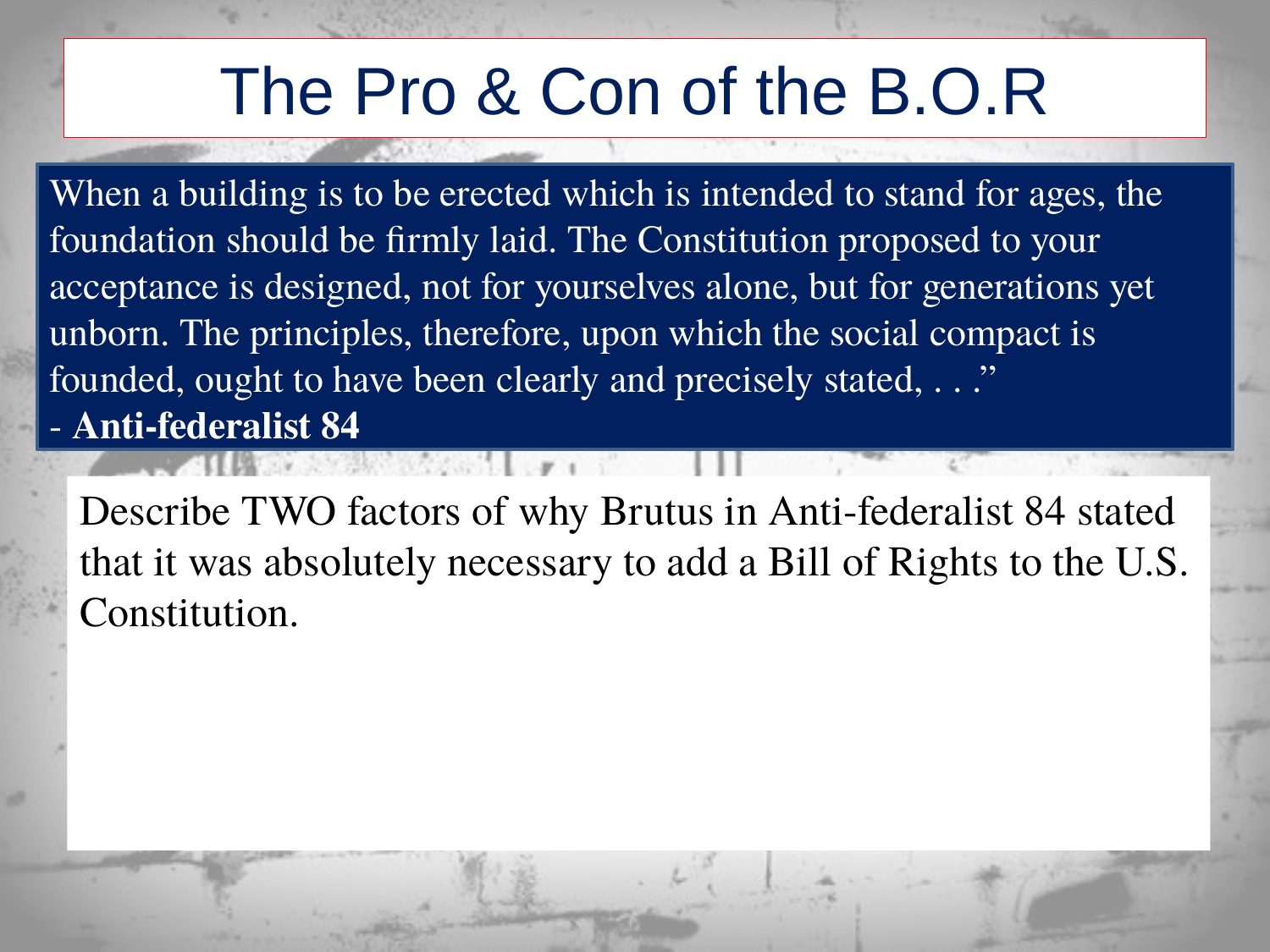

# The Pro & Con of the B.O.R
When a building is to be erected which is intended to stand for ages, the foundation should be firmly laid. The Constitution proposed to your acceptance is designed, not for yourselves alone, but for generations yet unborn. The principles, therefore, upon which the social compact is founded, ought to have been clearly and precisely stated, . . .”
- Anti-federalist 84
Describe TWO factors of why Brutus in Anti-federalist 84 stated that it was absolutely necessary to add a Bill of Rights to the U.S. Constitution.